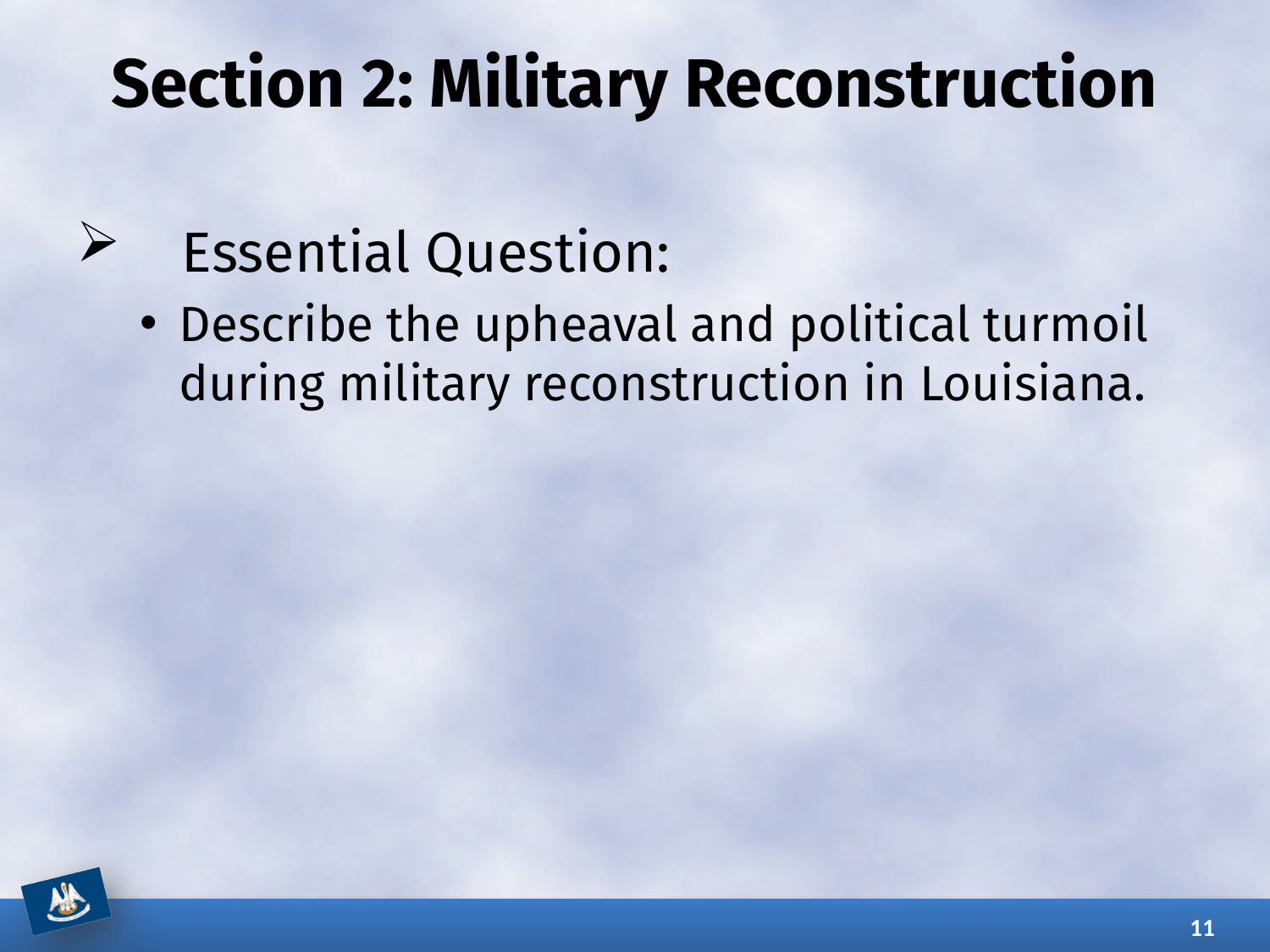

# Section 2: Military Reconstruction
Essential Question:
Describe the upheaval and political turmoil during military reconstruction in Louisiana.

11